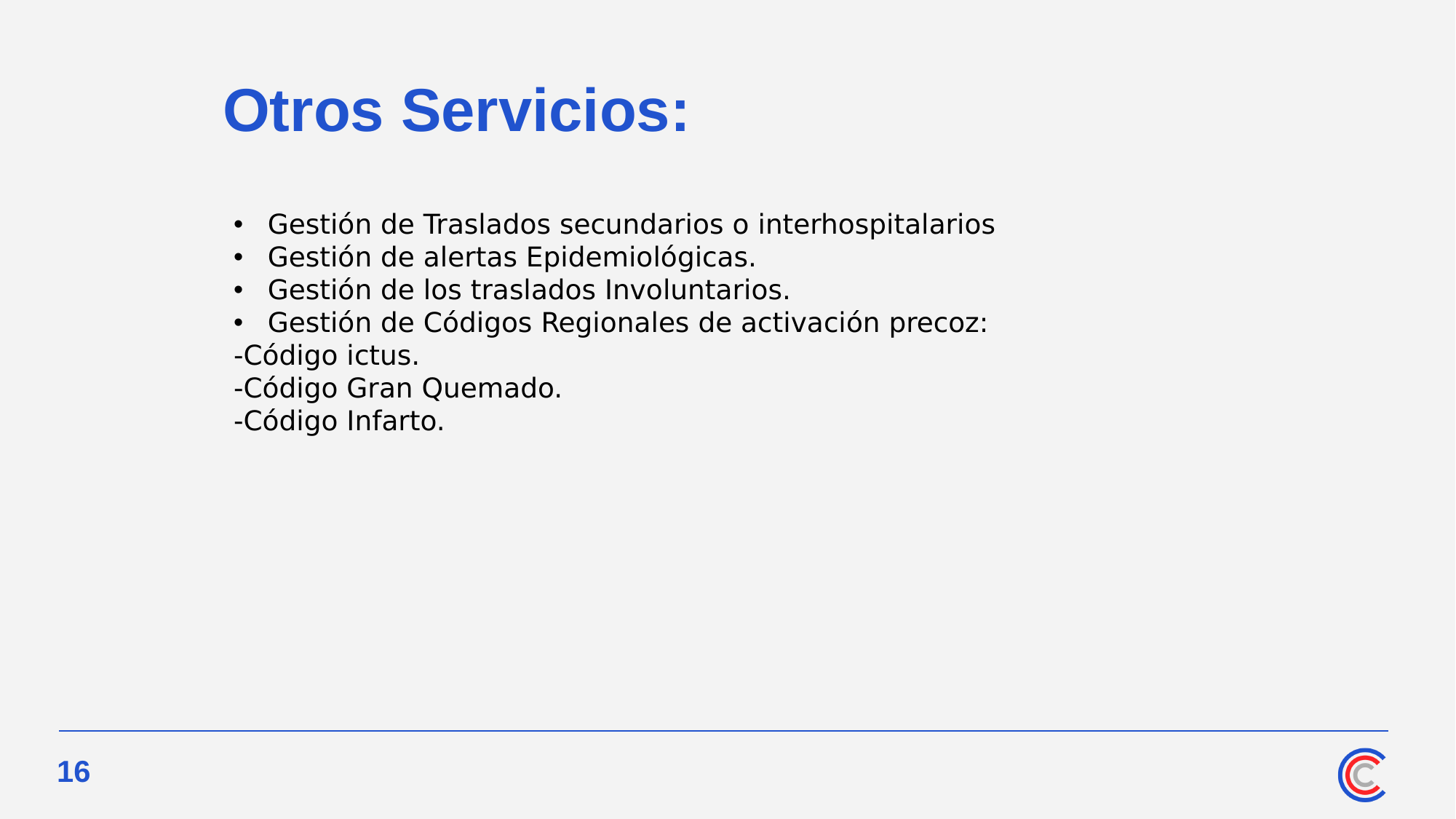

# Otros Servicios:
Gestión de Traslados secundarios o interhospitalarios
Gestión de alertas Epidemiológicas.
Gestión de los traslados Involuntarios.
Gestión de Códigos Regionales de activación precoz:
-Código ictus.
-Código Gran Quemado.
-Código Infarto.